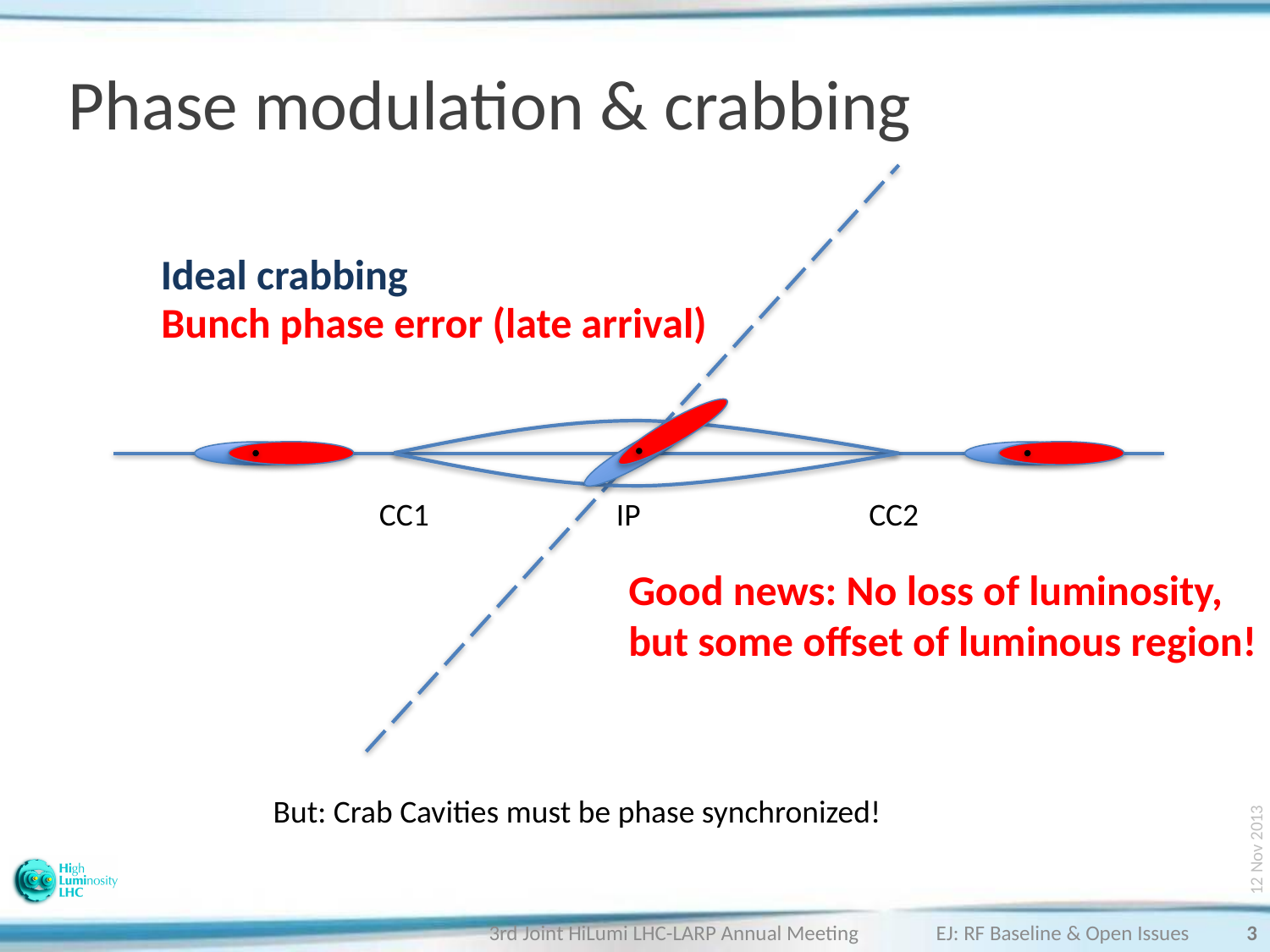

# Phase modulation & crabbing
Ideal crabbing
Bunch phase error (late arrival)

12 Nov 2013

CC1
IP
CC2
Good news: No loss of luminosity,
but some offset of luminous region!
But: Crab Cavities must be phase synchronized!
3
3rd Joint HiLumi LHC-LARP Annual Meeting                EJ: RF Baseline & Open Issues